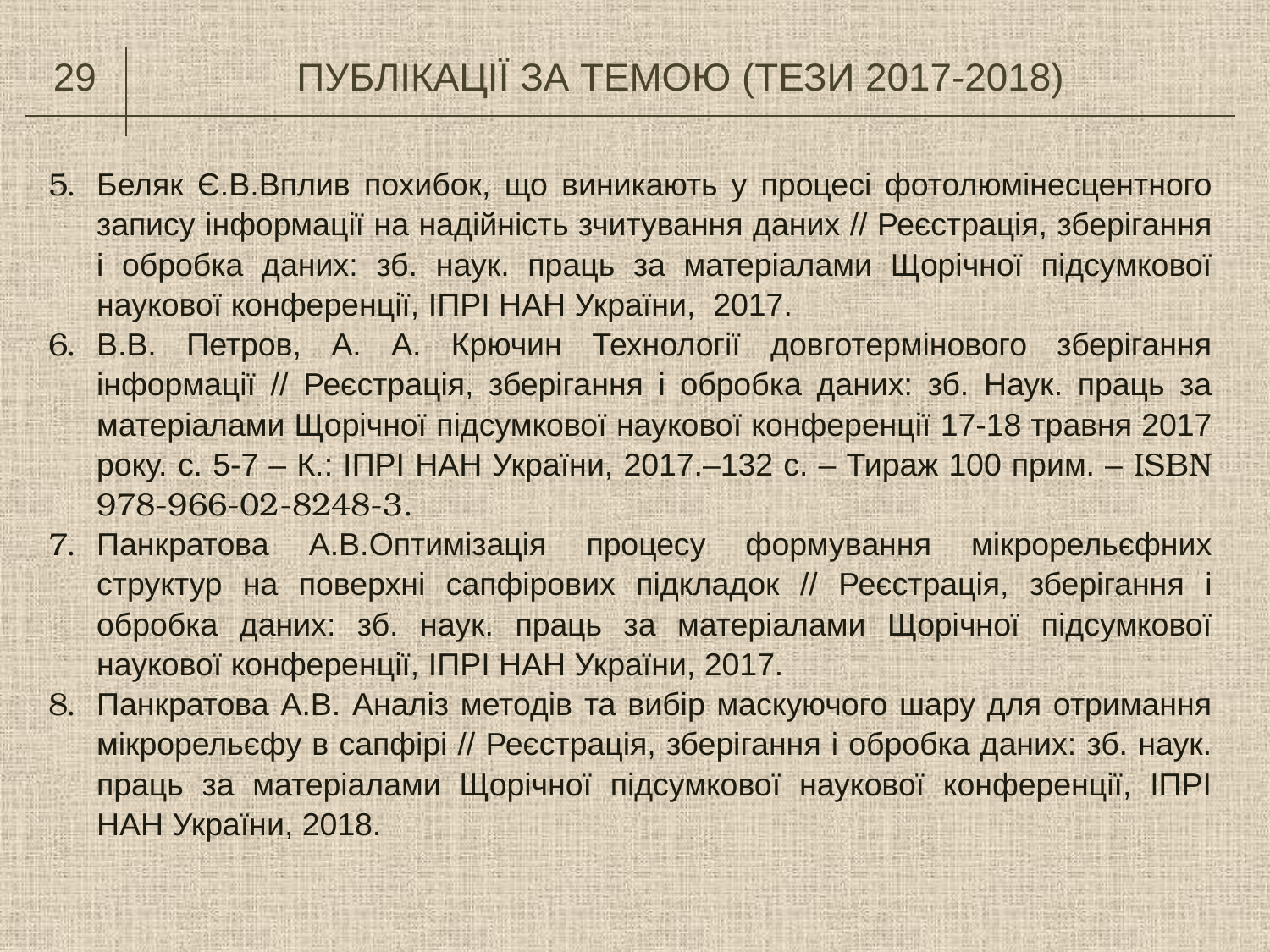

29
ПУБЛІКАЦІЇ ЗА ТЕМОЮ (ТЕЗИ 2017-2018)
Беляк Є.В.Вплив похибок, що виникають у процесі фотолюмінесцентного запису інформації на надійність зчитування даних // Реєстрація, зберігання і обробка даних: зб. наук. праць за матеріалами Щорічної підсумкової наукової конференції, ІПРІ НАН України,  2017.
В.В. Петров, А. А. Крючин Технології довготермінового зберігання інформації // Реєстрація, зберігання і обробка даних: зб. Наук. праць за матеріалами Щорічної підсумкової наукової конференції 17-18 травня 2017 року. с. 5-7 – К.: ІПРІ НАН України, 2017.–132 с. – Тираж 100 прим. – ISBN 978-966-02-8248-3.
Панкратова А.В.Оптимізація процесу формування мікрорельєфних структур на поверхні сапфірових підкладок // Реєстрація, зберігання і обробка даних: зб. наук. праць за матеріалами Щорічної підсумкової наукової конференції, ІПРІ НАН України, 2017.
Панкратова А.В. Аналіз методів та вибір маскуючого шару для отримання мікрорельєфу в сапфірі // Реєстрація, зберігання і обробка даних: зб. наук. праць за матеріалами Щорічної підсумкової наукової конференції, ІПРІ НАН України, 2018.